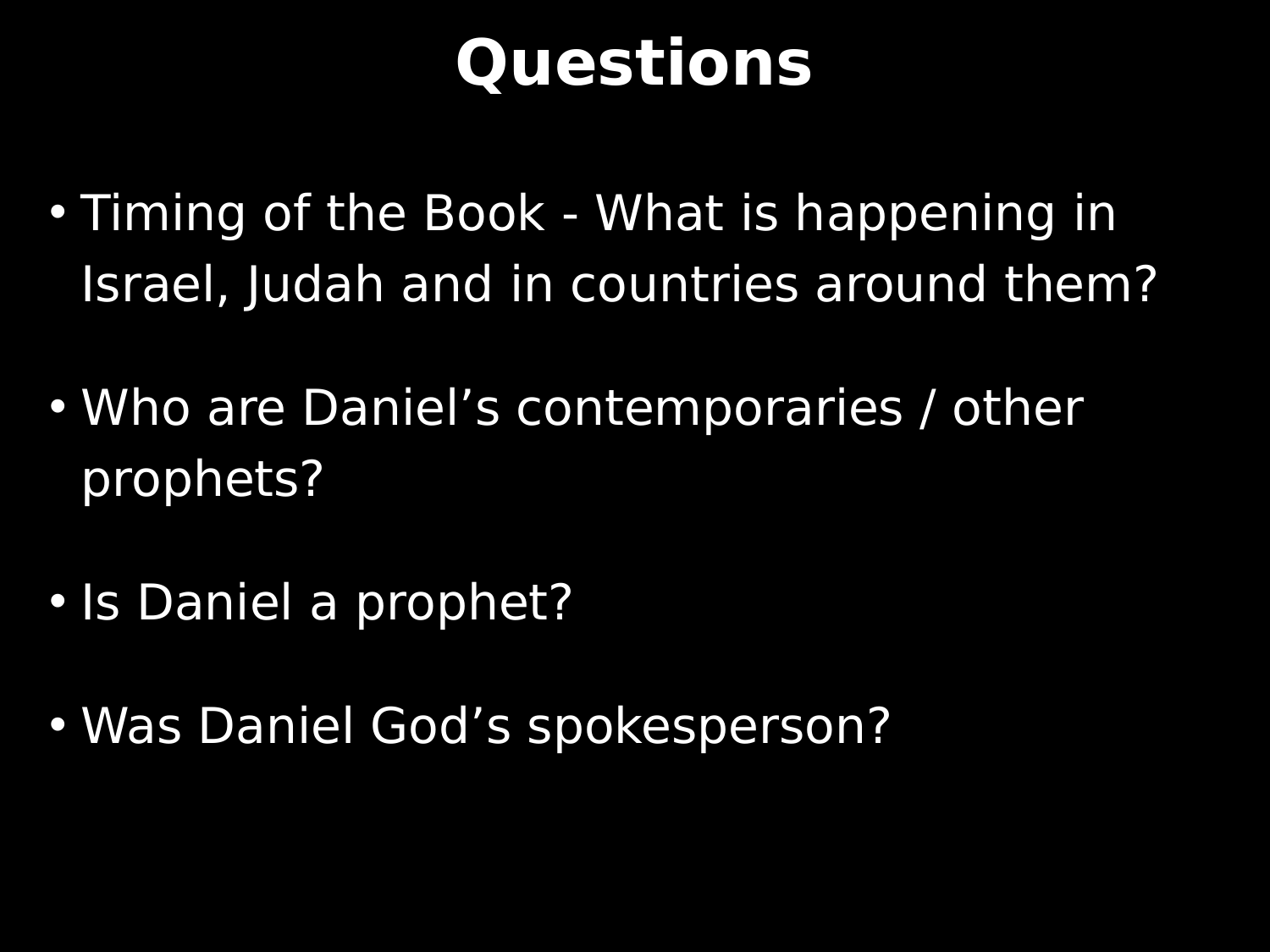

# Questions
Timing of the Book - What is happening in Israel, Judah and in countries around them?
Who are Daniel’s contemporaries / other prophets?
Is Daniel a prophet?
Was Daniel God’s spokesperson?